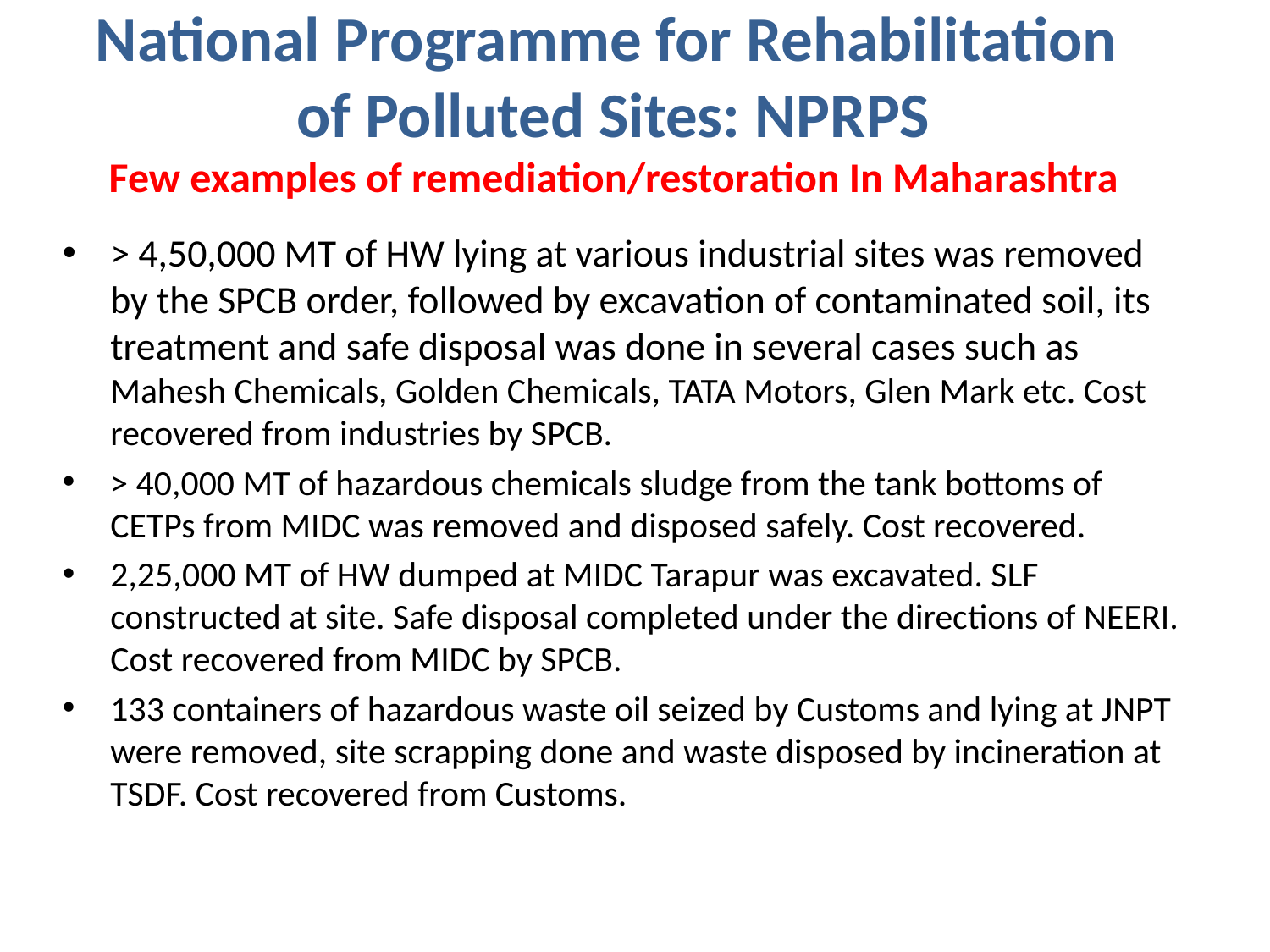

National Programme for Rehabilitation
of Polluted Sites: NPRPS
Few examples of remediation/restoration In Maharashtra
> 4,50,000 MT of HW lying at various industrial sites was removed by the SPCB order, followed by excavation of contaminated soil, its treatment and safe disposal was done in several cases such as Mahesh Chemicals, Golden Chemicals, TATA Motors, Glen Mark etc. Cost recovered from industries by SPCB.
> 40,000 MT of hazardous chemicals sludge from the tank bottoms of CETPs from MIDC was removed and disposed safely. Cost recovered.
2,25,000 MT of HW dumped at MIDC Tarapur was excavated. SLF constructed at site. Safe disposal completed under the directions of NEERI. Cost recovered from MIDC by SPCB.
133 containers of hazardous waste oil seized by Customs and lying at JNPT were removed, site scrapping done and waste disposed by incineration at TSDF. Cost recovered from Customs.